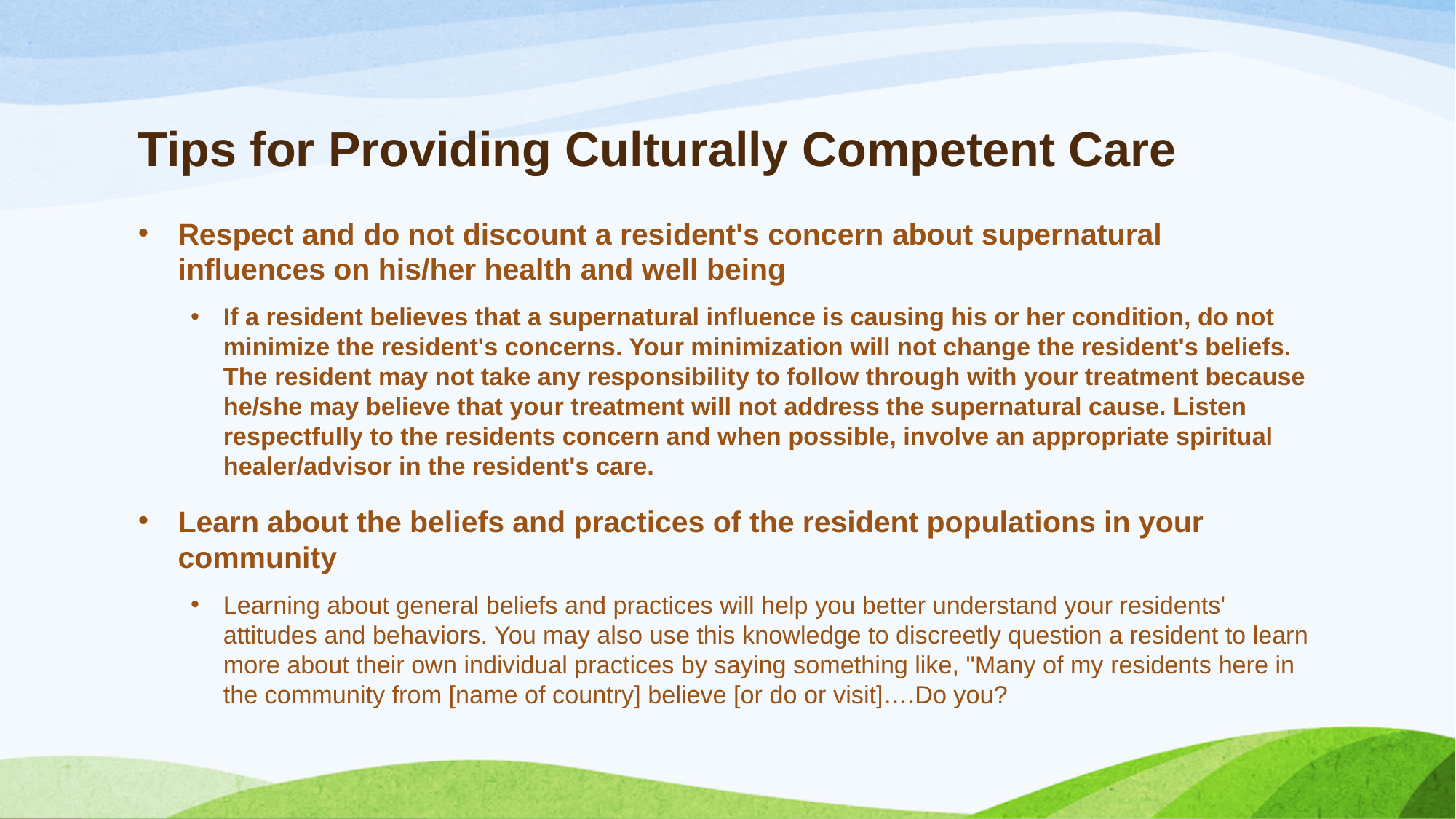

# Tips for Providing Culturally Competent Care
Respect and do not discount a resident's concern about supernatural influences on his/her health and well being
If a resident believes that a supernatural influence is causing his or her condition, do not minimize the resident's concerns. Your minimization will not change the resident's beliefs. The resident may not take any responsibility to follow through with your treatment because he/she may believe that your treatment will not address the supernatural cause. Listen respectfully to the residents concern and when possible, involve an appropriate spiritual healer/advisor in the resident's care.
Learn about the beliefs and practices of the resident populations in your community
Learning about general beliefs and practices will help you better understand your residents' attitudes and behaviors. You may also use this knowledge to discreetly question a resident to learn more about their own individual practices by saying something like, "Many of my residents here in the community from [name of country] believe [or do or visit]….Do you?